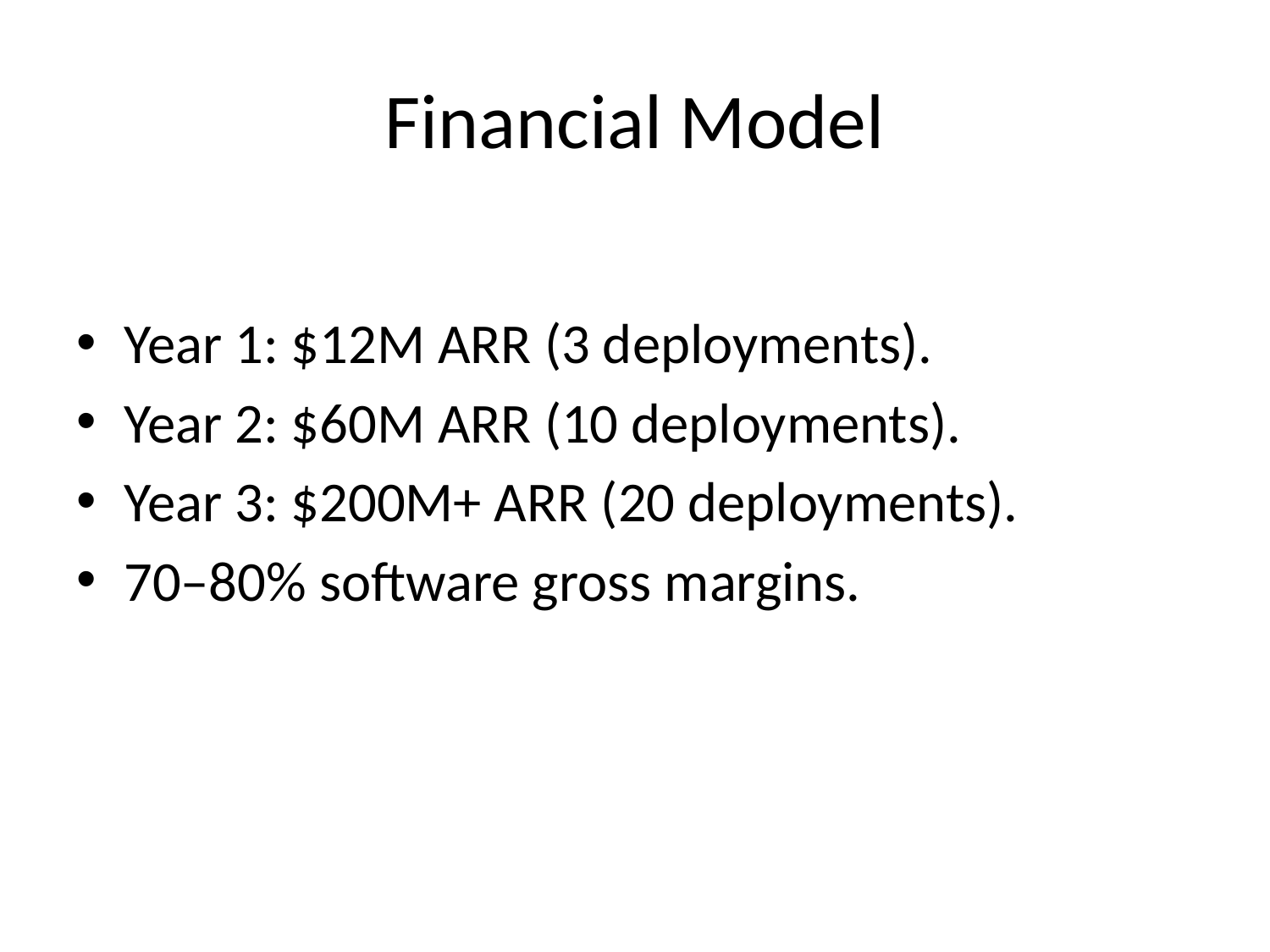

# Financial Model

Year 1: $12M ARR (3 deployments).
Year 2: $60M ARR (10 deployments).
Year 3: $200M+ ARR (20 deployments).
70–80% software gross margins.